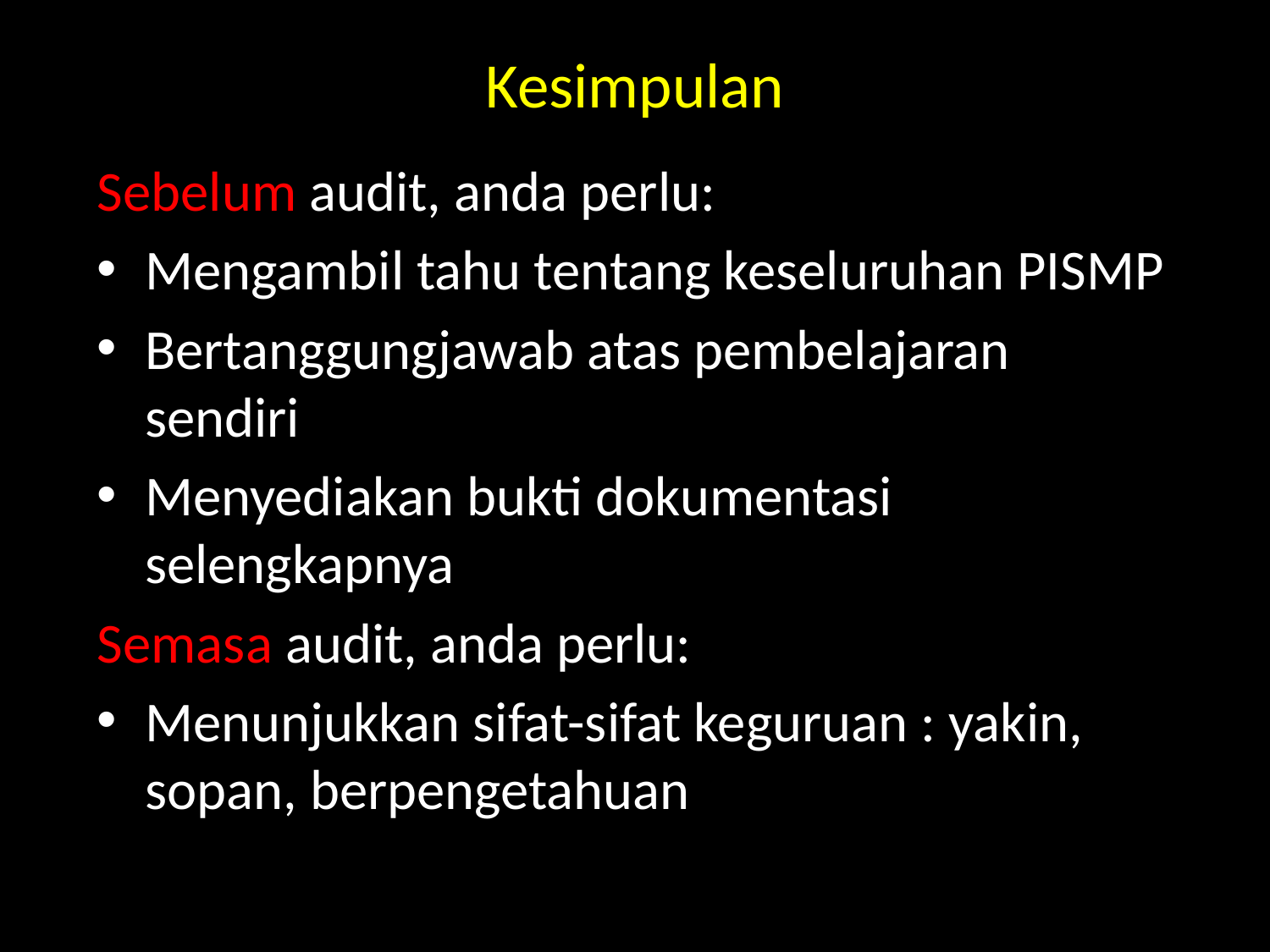

# Kesimpulan
Sebelum audit, anda perlu:
Mengambil tahu tentang keseluruhan PISMP
Bertanggungjawab atas pembelajaran sendiri
Menyediakan bukti dokumentasi selengkapnya
Semasa audit, anda perlu:
Menunjukkan sifat-sifat keguruan : yakin, sopan, berpengetahuan